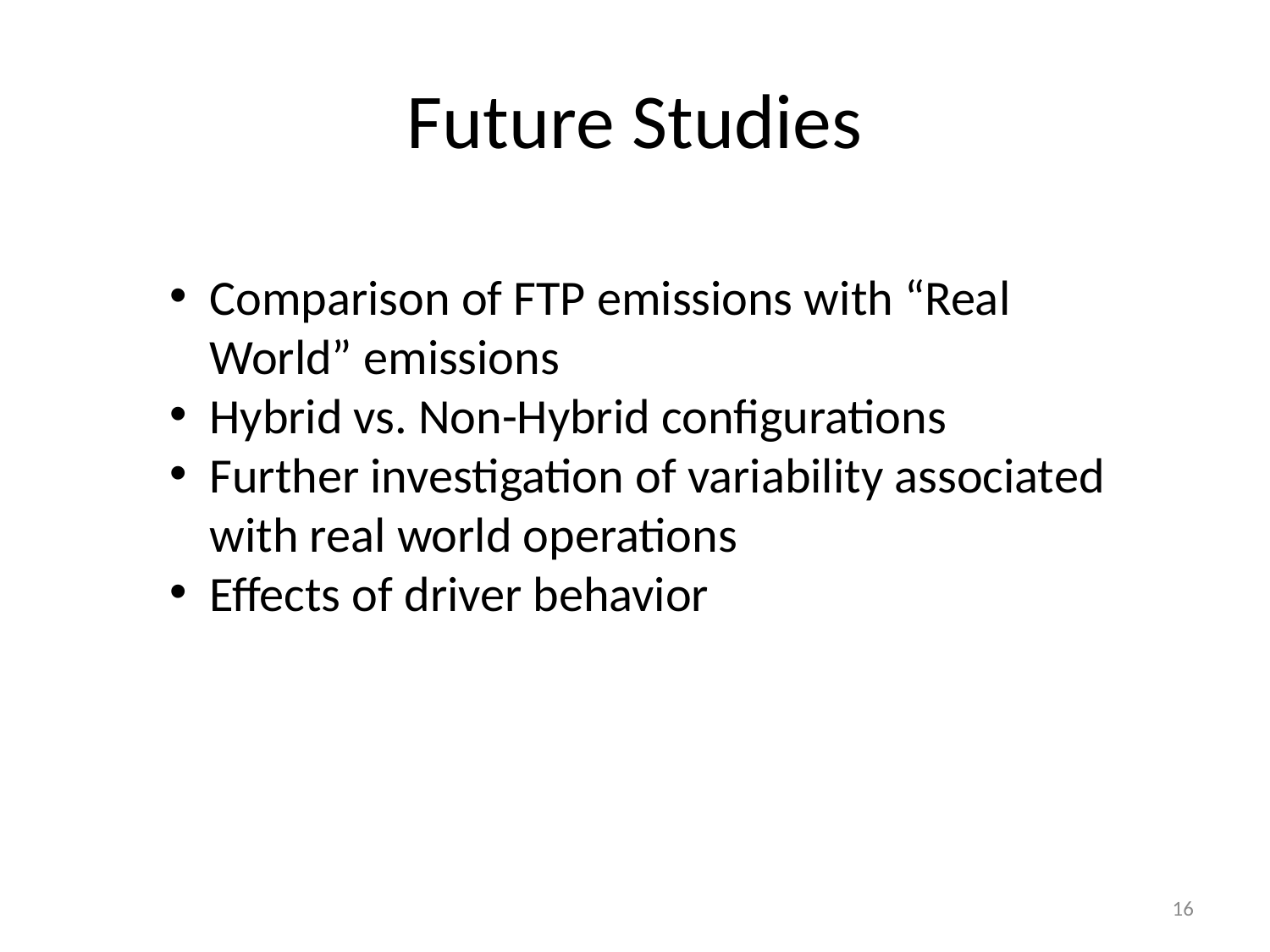

Future Studies
Comparison of FTP emissions with “Real World” emissions
Hybrid vs. Non-Hybrid configurations
Further investigation of variability associated with real world operations
Effects of driver behavior
16